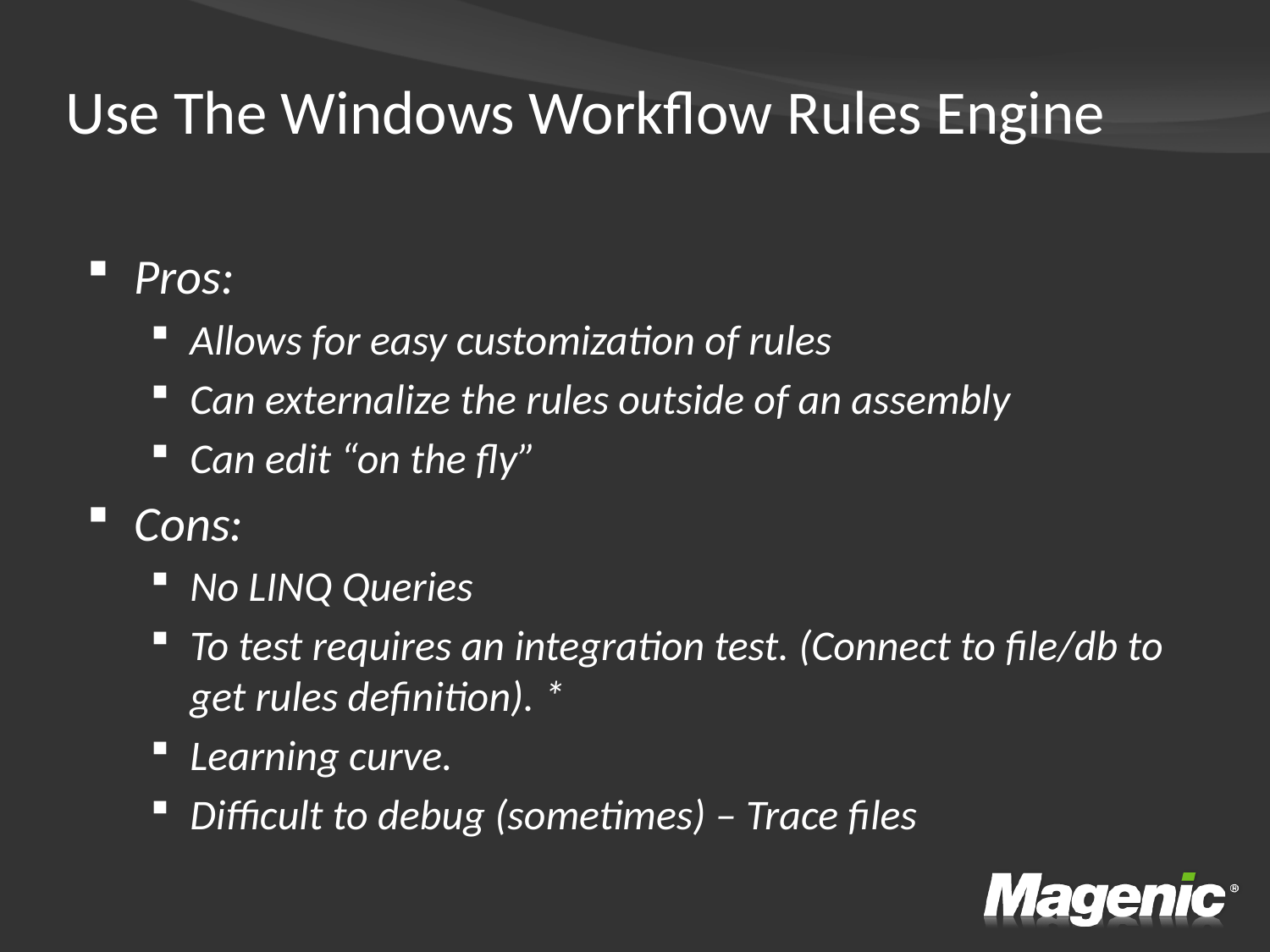

# Use The Windows Workflow Rules Engine

Pros:
Allows for easy customization of rules
Can externalize the rules outside of an assembly
Can edit “on the fly”
Cons:
No LINQ Queries
To test requires an integration test. (Connect to file/db to get rules definition). *
Learning curve.
Difficult to debug (sometimes) – Trace files